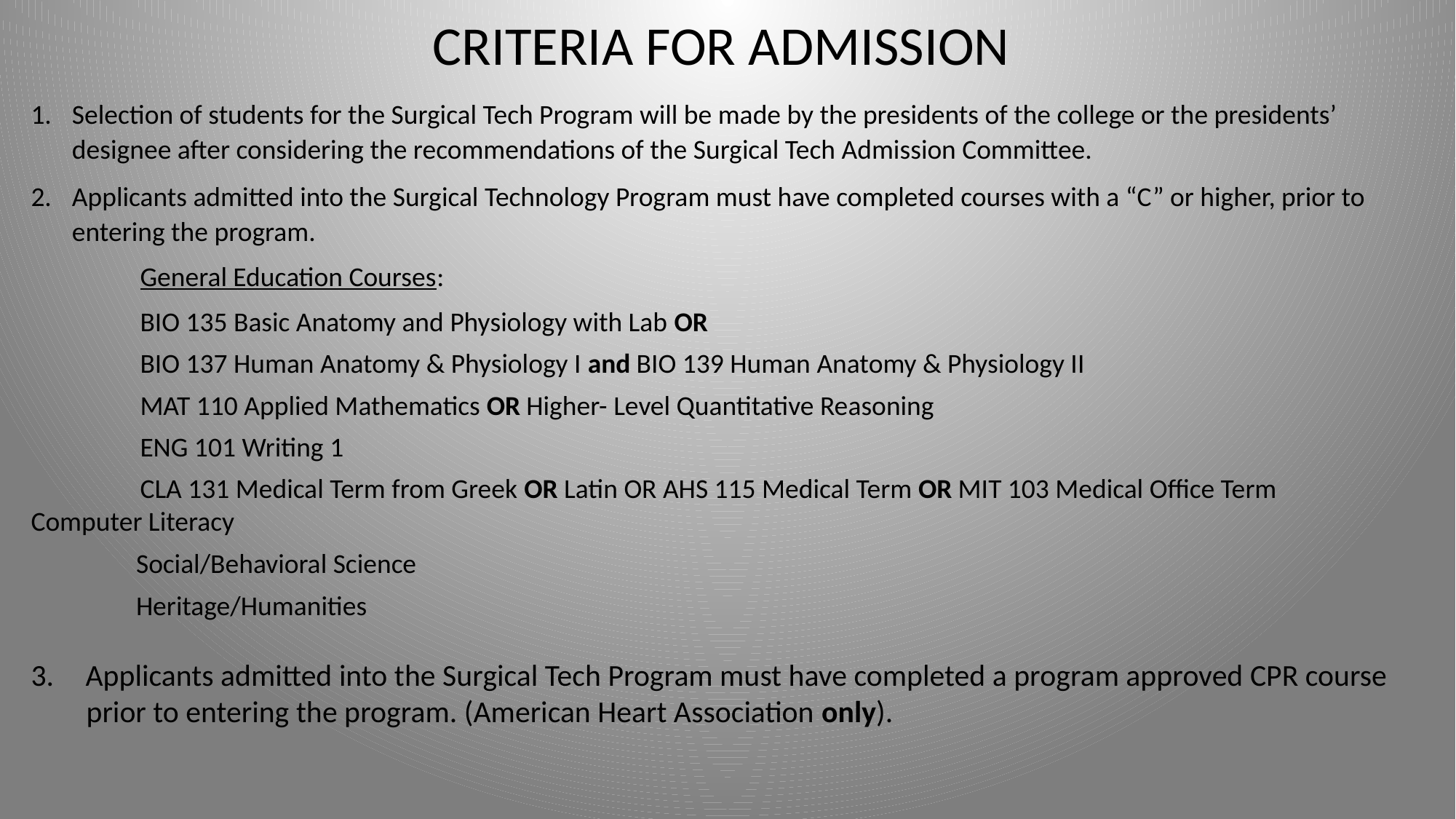

# CRITERIA FOR ADMISSION
Selection of students for the Surgical Tech Program will be made by the presidents of the college or the presidents’ designee after considering the recommendations of the Surgical Tech Admission Committee.
Applicants admitted into the Surgical Technology Program must have completed courses with a “C” or higher, prior to entering the program.
	General Education Courses:
	BIO 135 Basic Anatomy and Physiology with Lab OR
	BIO 137 Human Anatomy & Physiology I and BIO 139 Human Anatomy & Physiology II
	MAT 110 Applied Mathematics OR Higher- Level Quantitative Reasoning
	ENG 101 Writing 1
	CLA 131 Medical Term from Greek OR Latin OR AHS 115 Medical Term OR MIT 103 Medical Office Term	Computer Literacy
                 Social/Behavioral Science
                 Heritage/Humanities

Applicants admitted into the Surgical Tech Program must have completed a program approved CPR course
        prior to entering the program. (American Heart Association only).